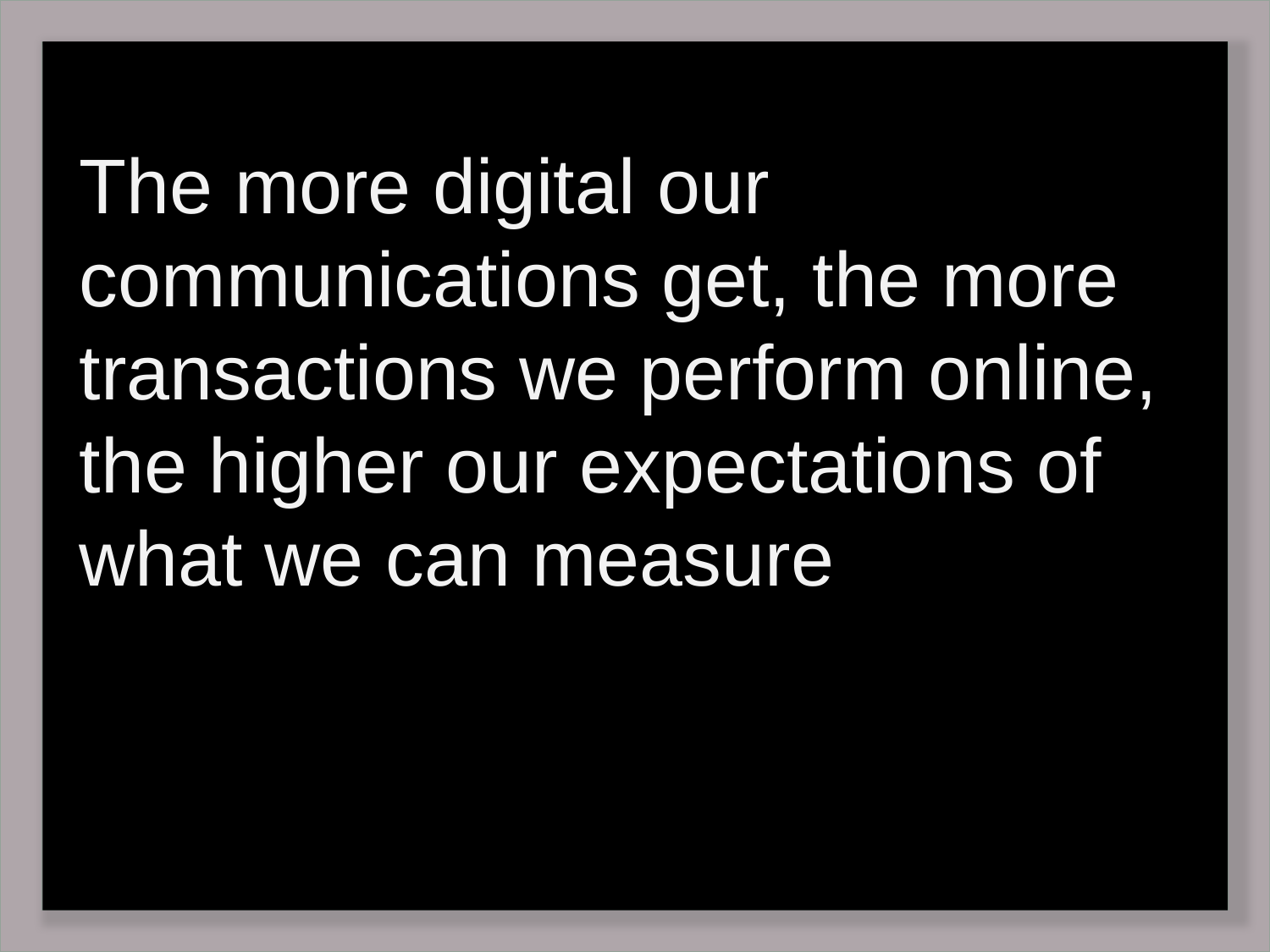

#
The more digital our communications get, the more transactions we perform online, the higher our expectations of what we can measure